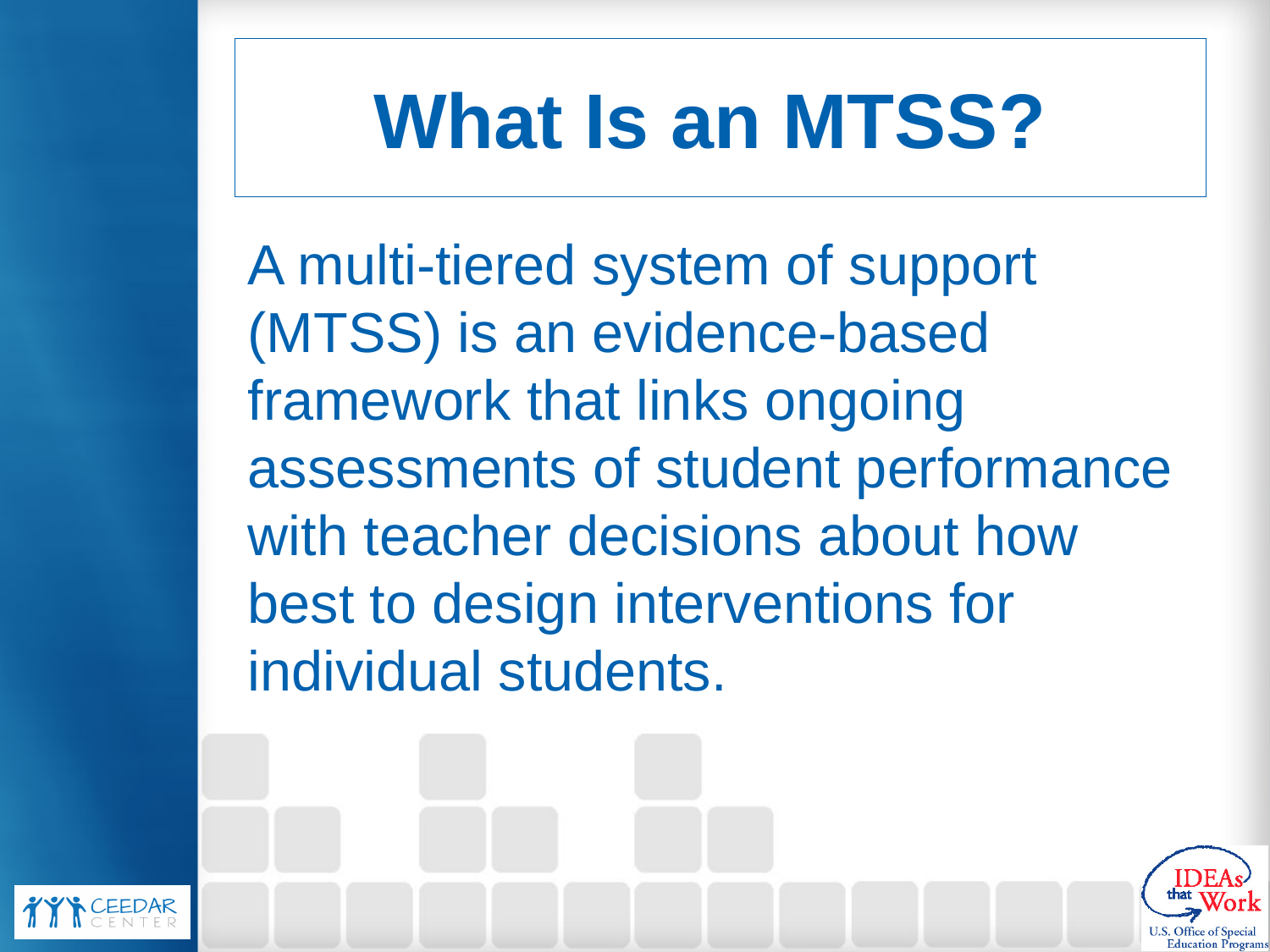

# What Is an MTSS?
A multi-tiered system of support (MTSS) is an evidence-based framework that links ongoing assessments of student performance with teacher decisions about how best to design interventions for individual students.